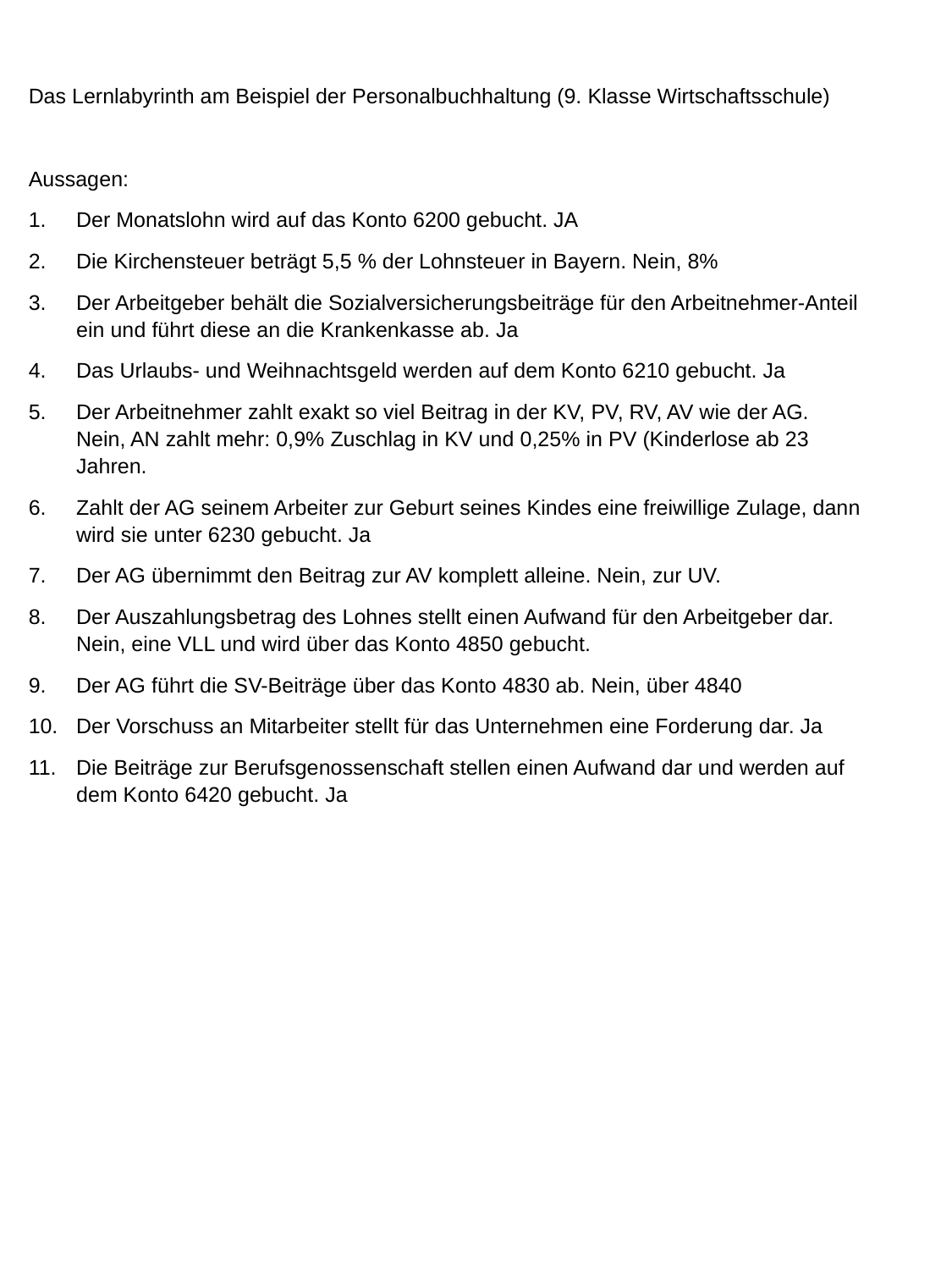

Das Lernlabyrinth am Beispiel der Personalbuchhaltung (9. Klasse Wirtschaftsschule)

Aussagen:
Der Monatslohn wird auf das Konto 6200 gebucht. JA
Die Kirchensteuer beträgt 5,5 % der Lohnsteuer in Bayern. Nein, 8%
Der Arbeitgeber behält die Sozialversicherungsbeiträge für den Arbeitnehmer-Anteil ein und führt diese an die Krankenkasse ab. Ja
Das Urlaubs- und Weihnachtsgeld werden auf dem Konto 6210 gebucht. Ja
Der Arbeitnehmer zahlt exakt so viel Beitrag in der KV, PV, RV, AV wie der AG.
Nein, AN zahlt mehr: 0,9% Zuschlag in KV und 0,25% in PV (Kinderlose ab 23 Jahren.
Zahlt der AG seinem Arbeiter zur Geburt seines Kindes eine freiwillige Zulage, dann wird sie unter 6230 gebucht. Ja
Der AG übernimmt den Beitrag zur AV komplett alleine. Nein, zur UV.
Der Auszahlungsbetrag des Lohnes stellt einen Aufwand für den Arbeitgeber dar. Nein, eine VLL und wird über das Konto 4850 gebucht.
Der AG führt die SV-Beiträge über das Konto 4830 ab. Nein, über 4840
Der Vorschuss an Mitarbeiter stellt für das Unternehmen eine Forderung dar. Ja
Die Beiträge zur Berufsgenossenschaft stellen einen Aufwand dar und werden auf dem Konto 6420 gebucht. Ja